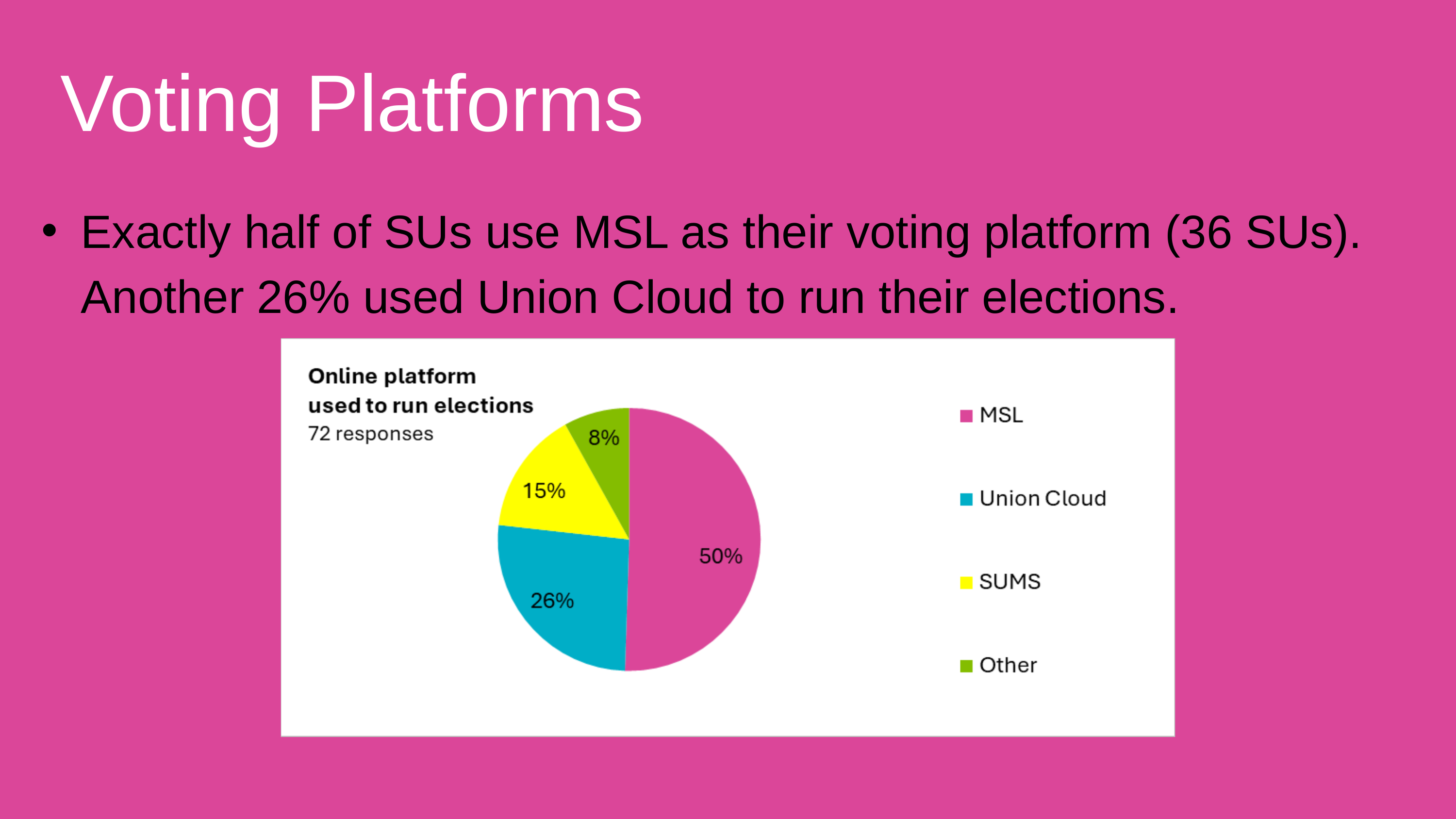

Voting Platforms
Exactly half of SUs use MSL as their voting platform (36 SUs). Another 26% used Union Cloud to run their elections.